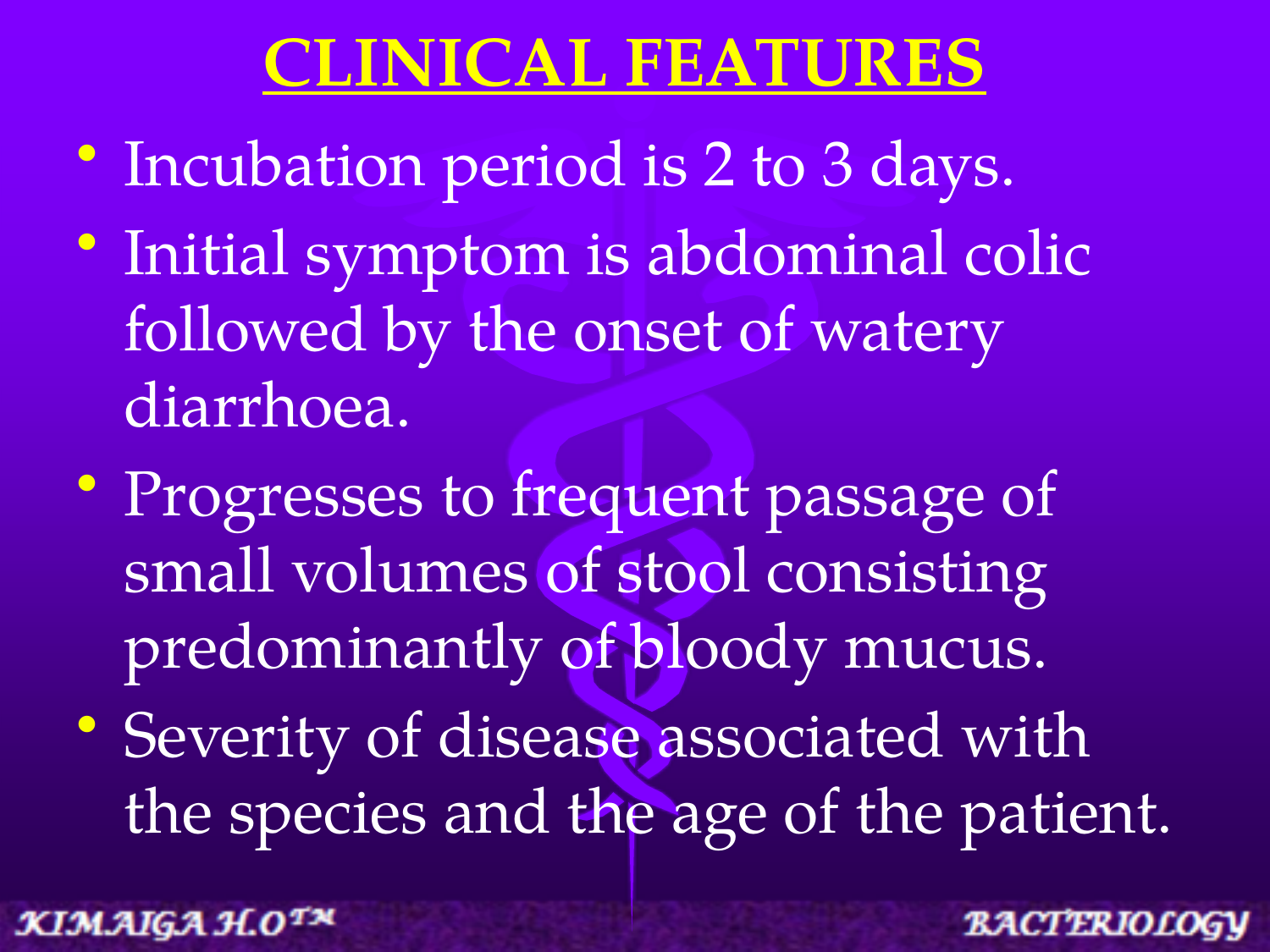

# CLINICAL FEATURES
Incubation period is 2 to 3 days.
Initial symptom is abdominal colic followed by the onset of watery diarrhoea.
Progresses to frequent passage of small volumes of stool consisting predominantly of bloody mucus.
Severity of disease associated with the species and the age of the patient.